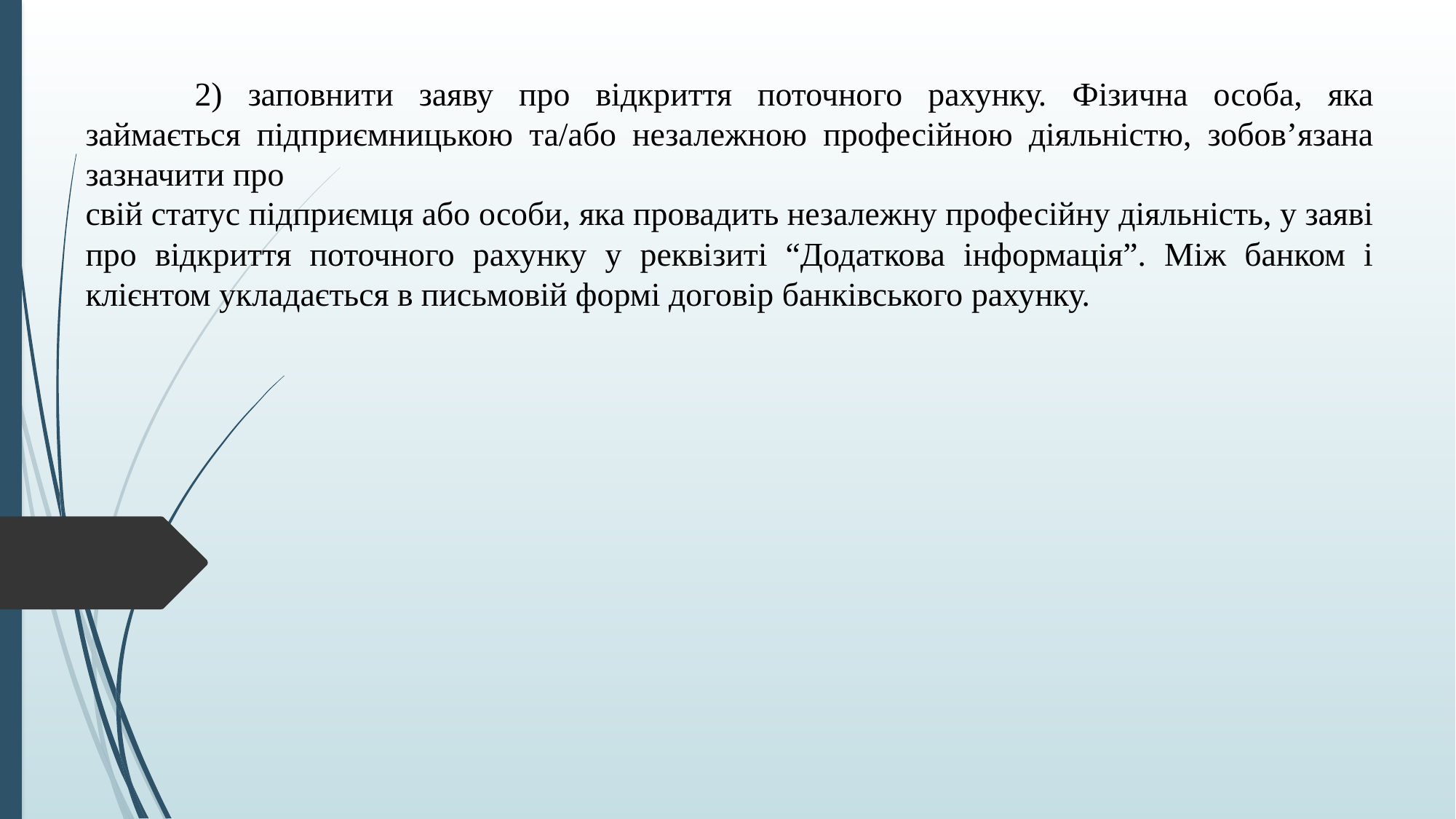

2) заповнити заяву про відкриття поточного рахунку. Фізична особа, яка займається підприємницькою та/або незалежною професійною діяльністю, зобовʼязана зазначити про
свій статус підприємця або особи, яка провадить незалежну професійну діяльність, у заяві про відкриття поточного рахунку у реквізиті “Додаткова інформація”. Між банком і клієнтом укладається в письмовій формі договір банківського рахунку.